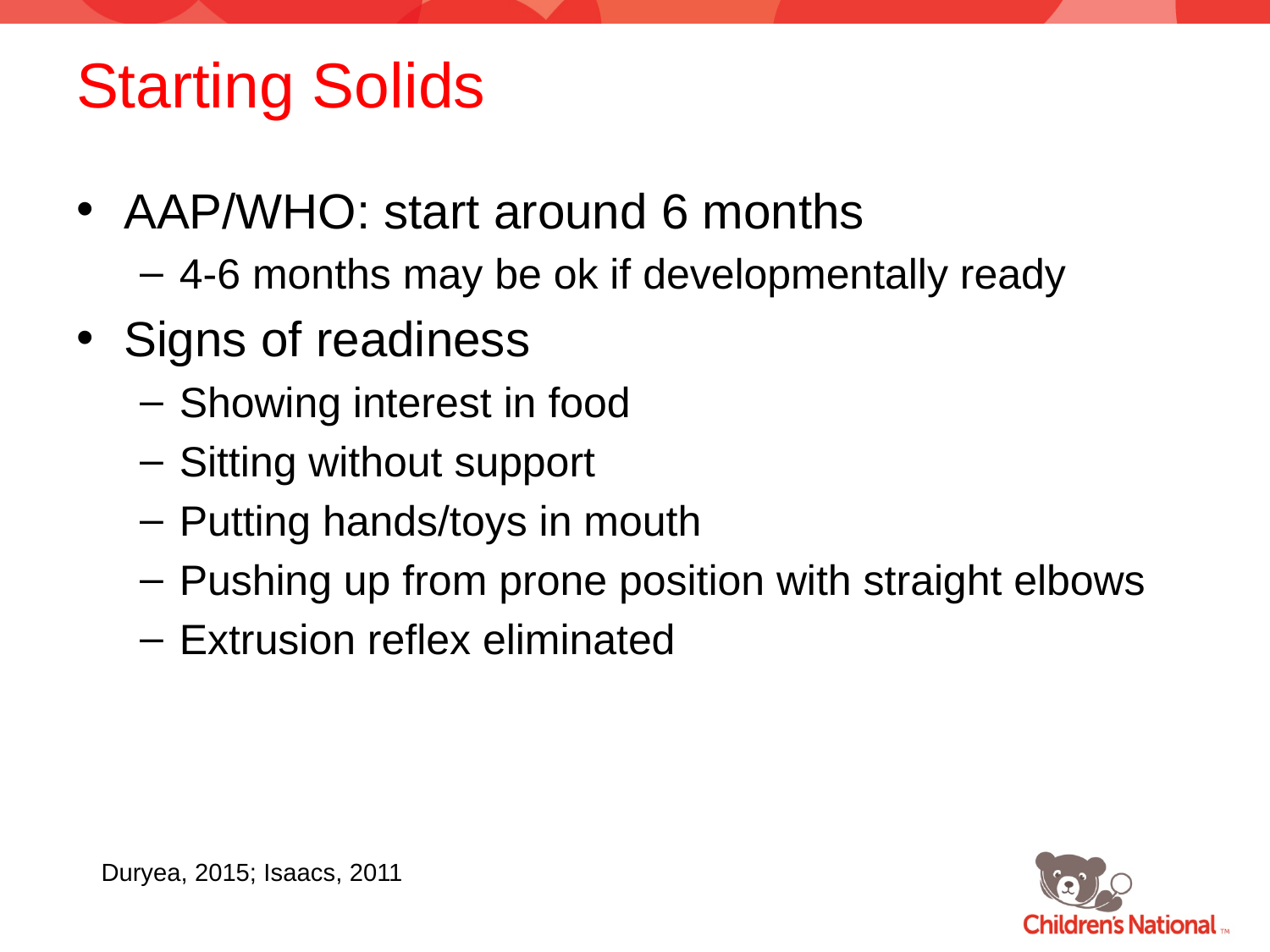

# Starting Solids
AAP/WHO: start around 6 months
4-6 months may be ok if developmentally ready
Signs of readiness
Showing interest in food
Sitting without support
Putting hands/toys in mouth
Pushing up from prone position with straight elbows
Extrusion reflex eliminated
Duryea, 2015; Isaacs, 2011